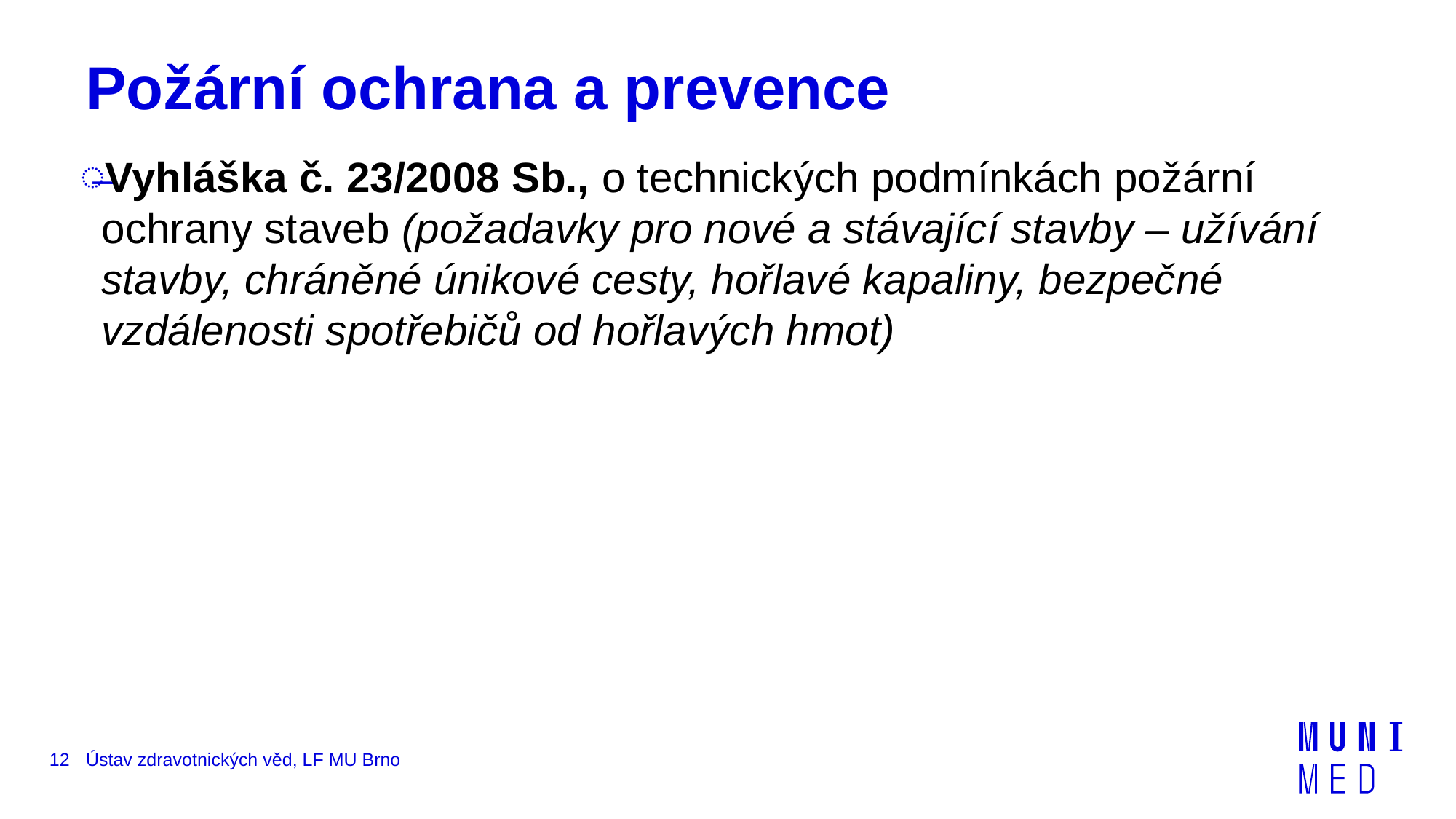

# Požární ochrana a prevence
Vyhláška č. 23/2008 Sb., o technických podmínkách požární ochrany staveb (požadavky pro nové a stávající stavby – užívání stavby, chráněné únikové cesty, hořlavé kapaliny, bezpečné vzdálenosti spotřebičů od hořlavých hmot)

12
Ústav zdravotnických věd, LF MU Brno